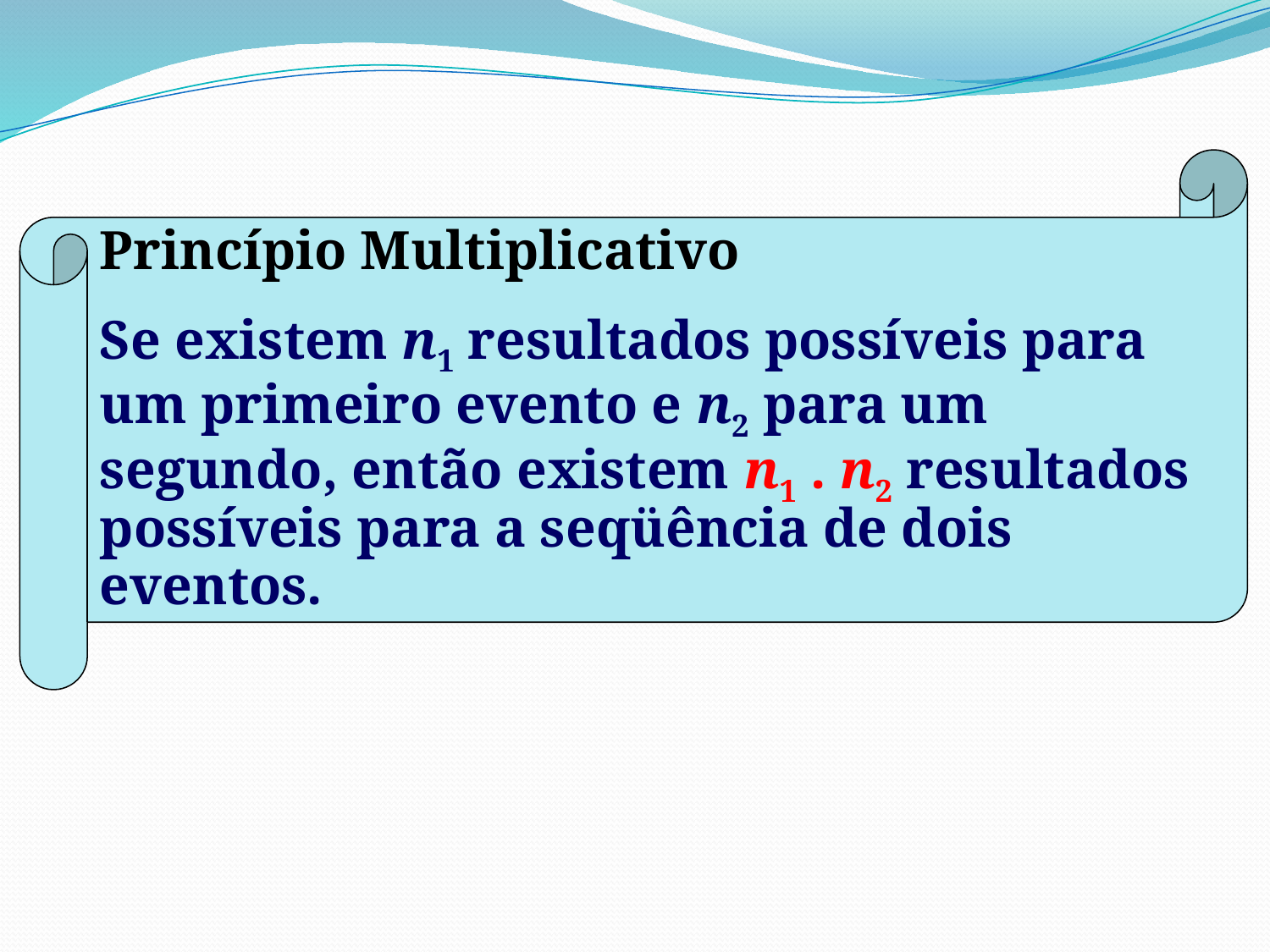

Princípio Multiplicativo
Se existem n1 resultados possíveis para um primeiro evento e n2 para um segundo, então existem n1 . n2 resultados possíveis para a seqüência de dois eventos.